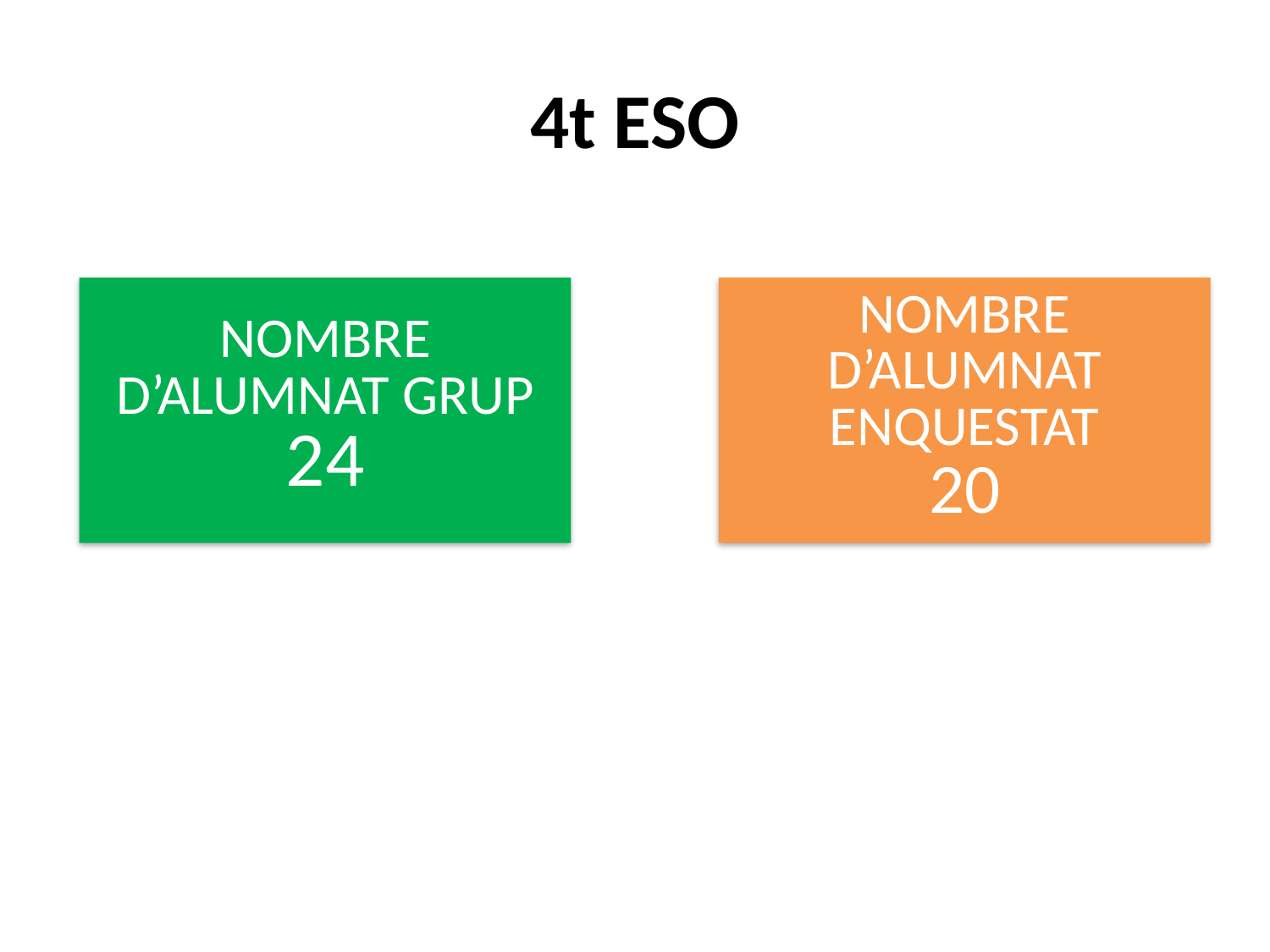

# 4t ESO
NOMBRE D’ALUMNAT GRUP
24
NOMBRE D’ALUMNAT ENQUESTAT
20